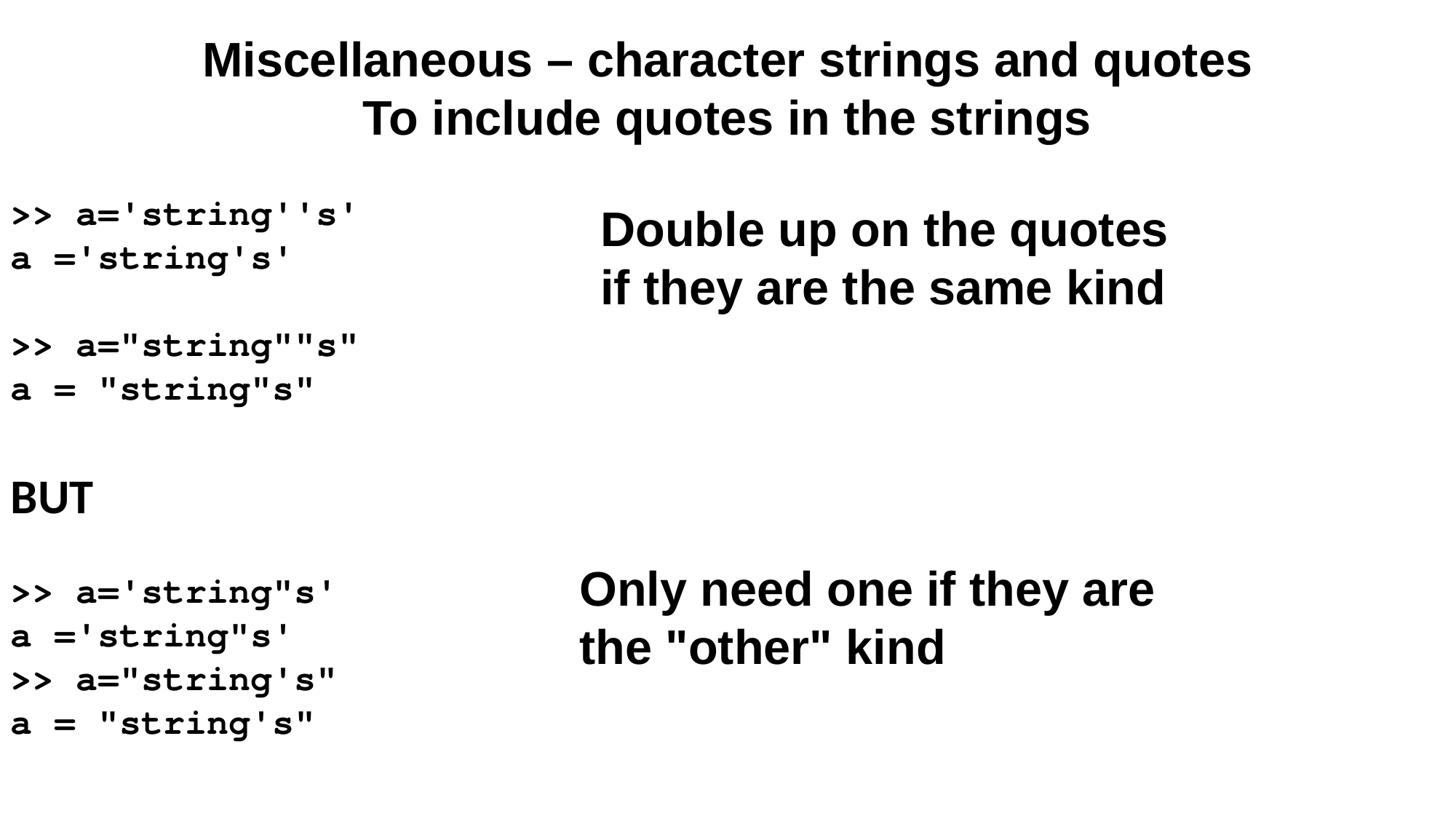

Miscellaneous – character strings and quotes
To include quotes in the strings

>> a='string''s'
a ='string's'

>> a="string""s"
a = "string"s"

BUT

>> a='string"s'
a ='string"s'
>> a="string's"
a = "string's"

Double up on the quotes if they are the same kind
Only need one if they are the "other" kind